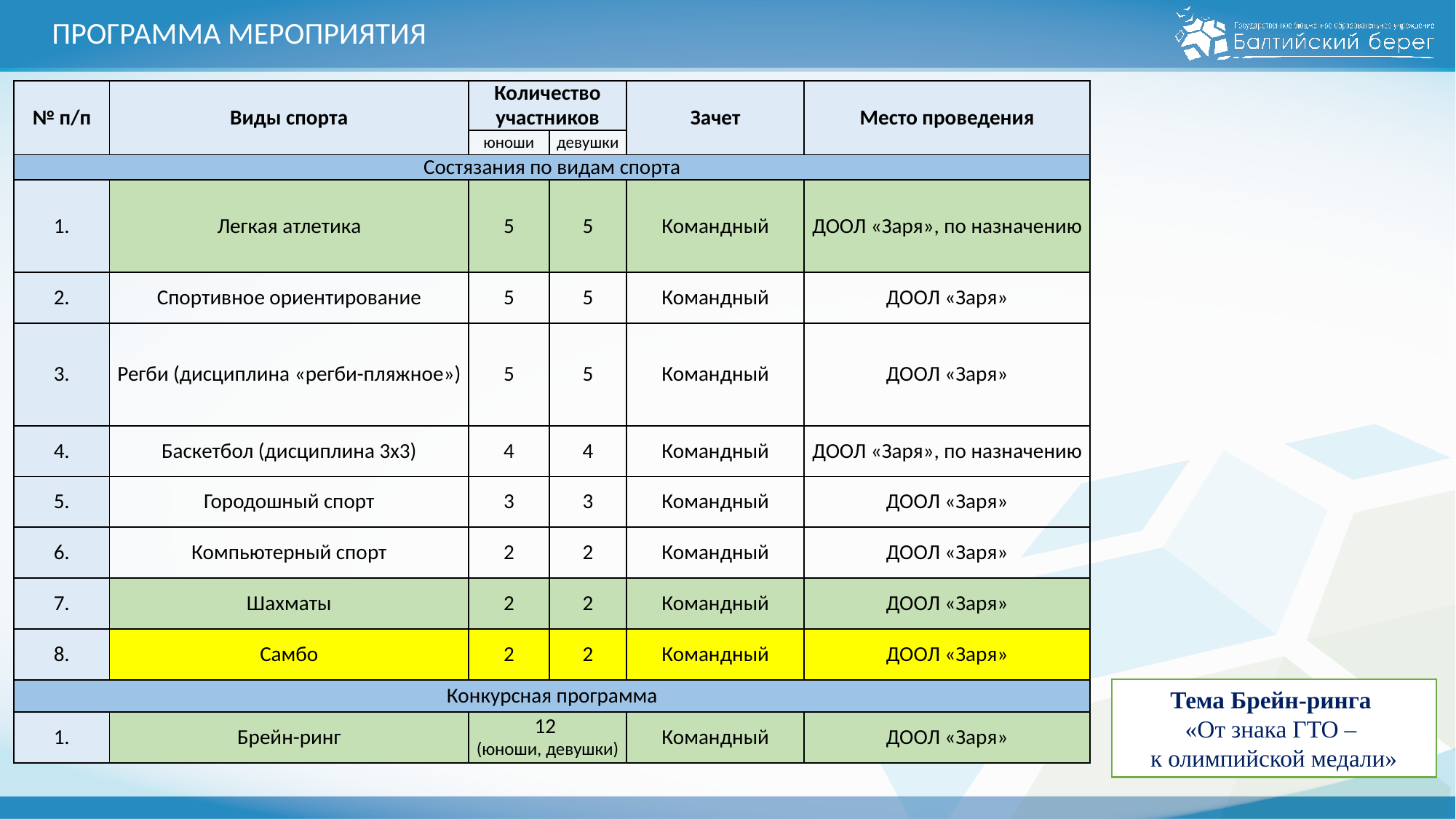

# ПРОГРАММА МЕРОПРИЯТИЯ
| № п/п | Виды спорта | Количество участников |  | Зачет | Место проведения |
| --- | --- | --- | --- | --- | --- |
|  |  | юноши | девушки |  |  |
| Состязания по видам спорта |  |  |  |  |  |
| 1. | Легкая атлетика | 5 | 5 | Командный | ДООЛ «Заря», по назначению |
| 2. | Спортивное ориентирование | 5 | 5 | Командный | ДООЛ «Заря» |
| 3. | Регби (дисциплина «регби-пляжное») | 5 | 5 | Командный | ДООЛ «Заря» |
| 4. | Баскетбол (дисциплина 3х3) | 4 | 4 | Командный | ДООЛ «Заря», по назначению |
| 5. | Городошный спорт | 3 | 3 | Командный | ДООЛ «Заря» |
| 6. | Компьютерный спорт | 2 | 2 | Командный | ДООЛ «Заря» |
| 7. | Шахматы | 2 | 2 | Командный | ДООЛ «Заря» |
| 8. | Самбо | 2 | 2 | Командный | ДООЛ «Заря» |
| Конкурсная программа |  |  |  |  |  |
| 1. | Брейн-ринг | 12 (юноши, девушки) |  | Командный | ДООЛ «Заря» |
Тема Брейн-ринга
«От знака ГТО –
к олимпийской медали»